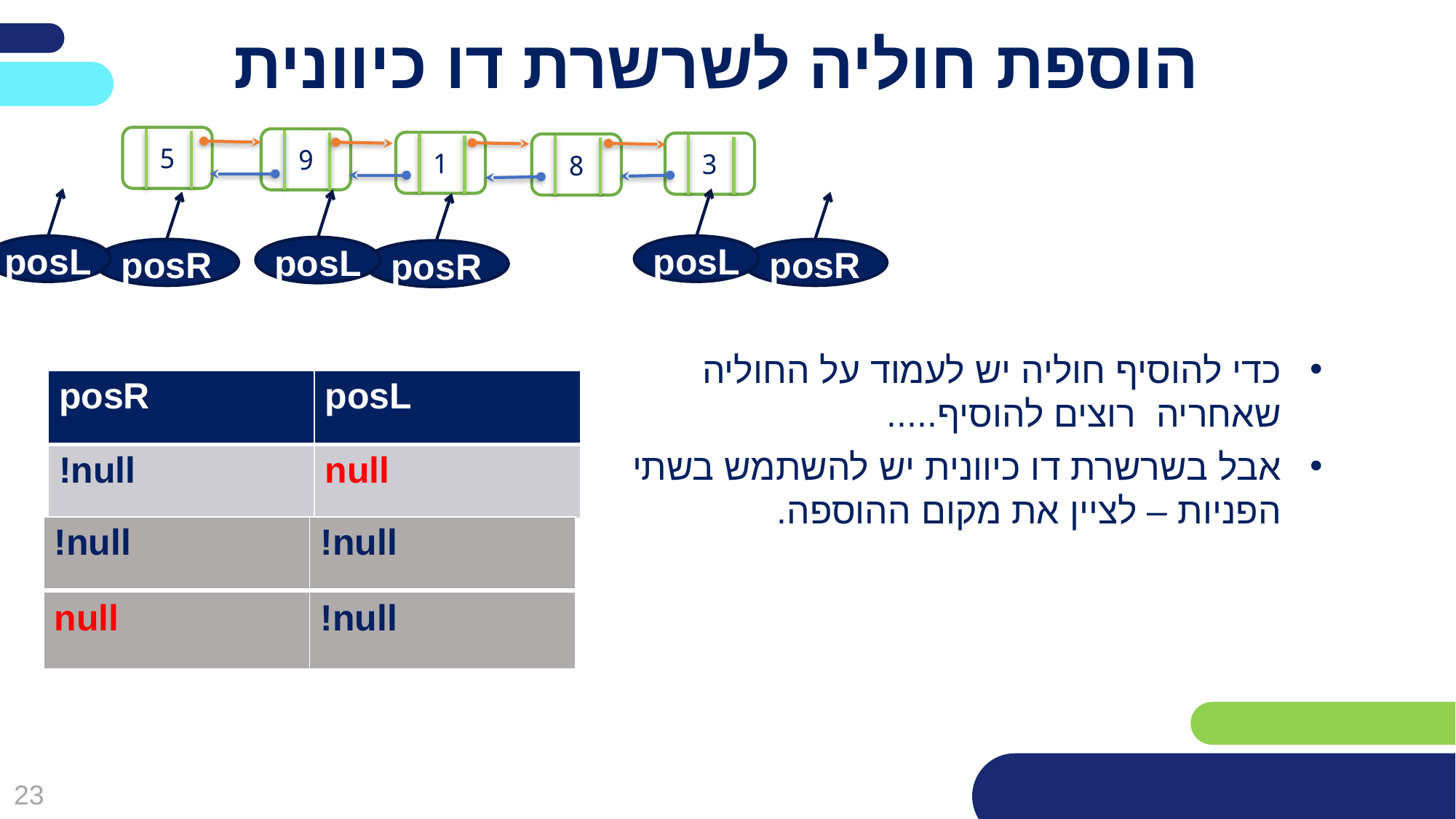

# הוספת חוליה לשרשרת דו כיוונית
5
9
1
3
8
posL
posL
posL
posR
posR
posR
כדי להוסיף חוליה יש לעמוד על החוליה שאחריה  רוצים להוסיף.....
אבל בשרשרת דו כיוונית יש להשתמש בשתי הפניות – לציין את מקום ההוספה.
| posR | posL |
| --- | --- |
| !null | null |
| !null | !null |
| --- | --- |
| null | !null |
| --- | --- |